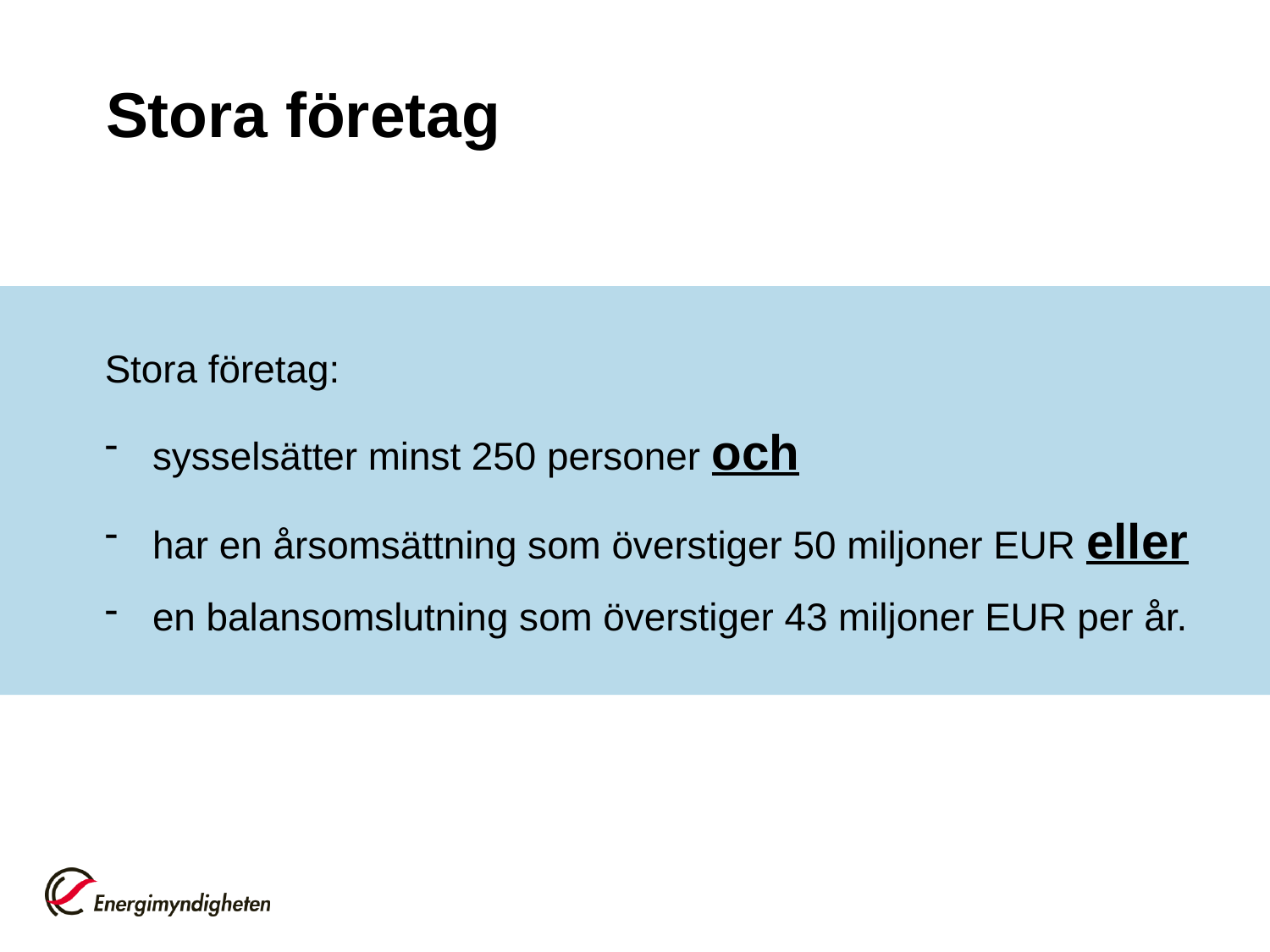

# Stora företag

Stora företag:
sysselsätter minst 250 personer och
har en årsomsättning som överstiger 50 miljoner EUR eller
en balansomslutning som överstiger 43 miljoner EUR per år.